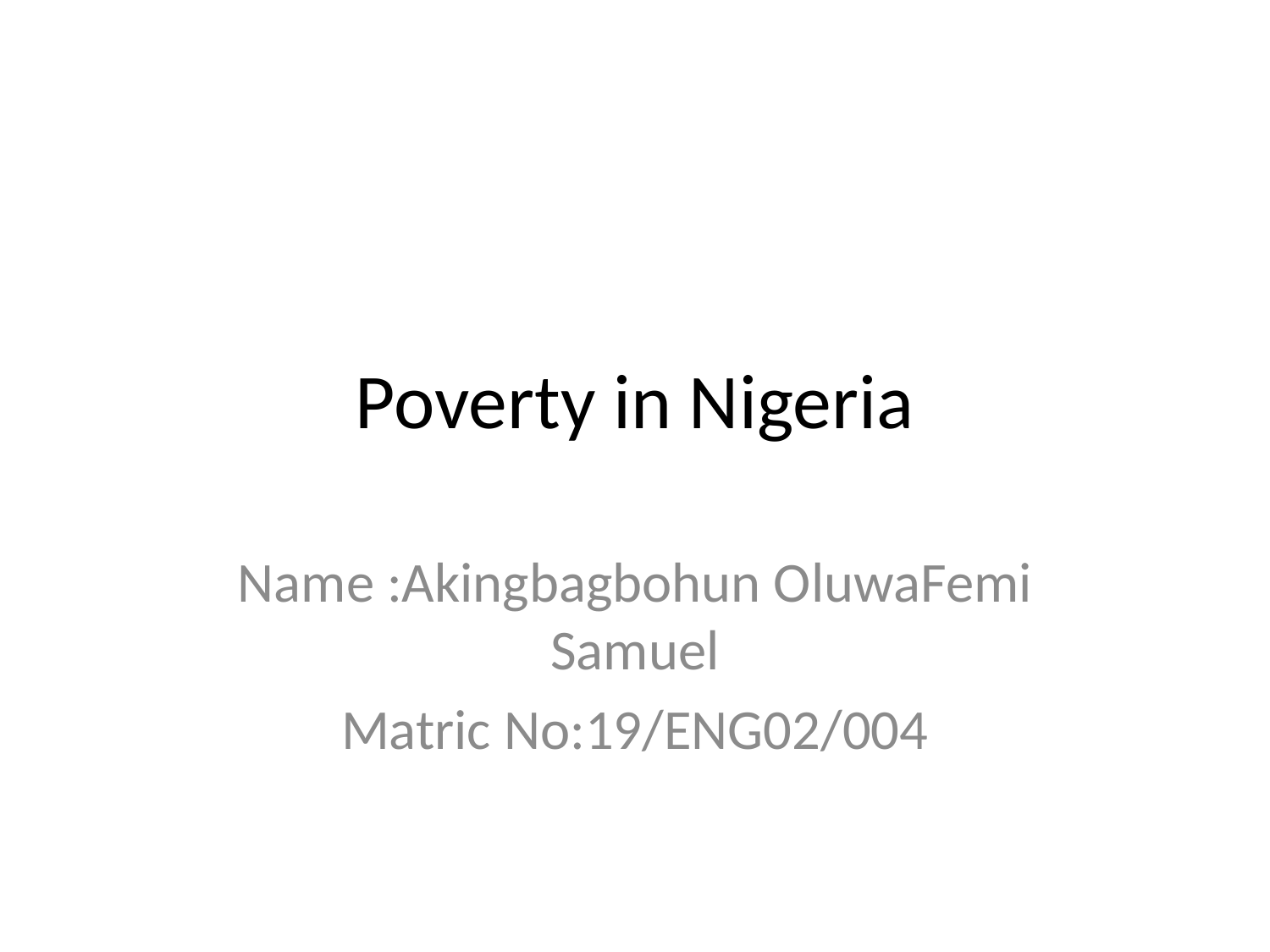

# Poverty in Nigeria
Name :Akingbagbohun OluwaFemi Samuel
Matric No:19/ENG02/004